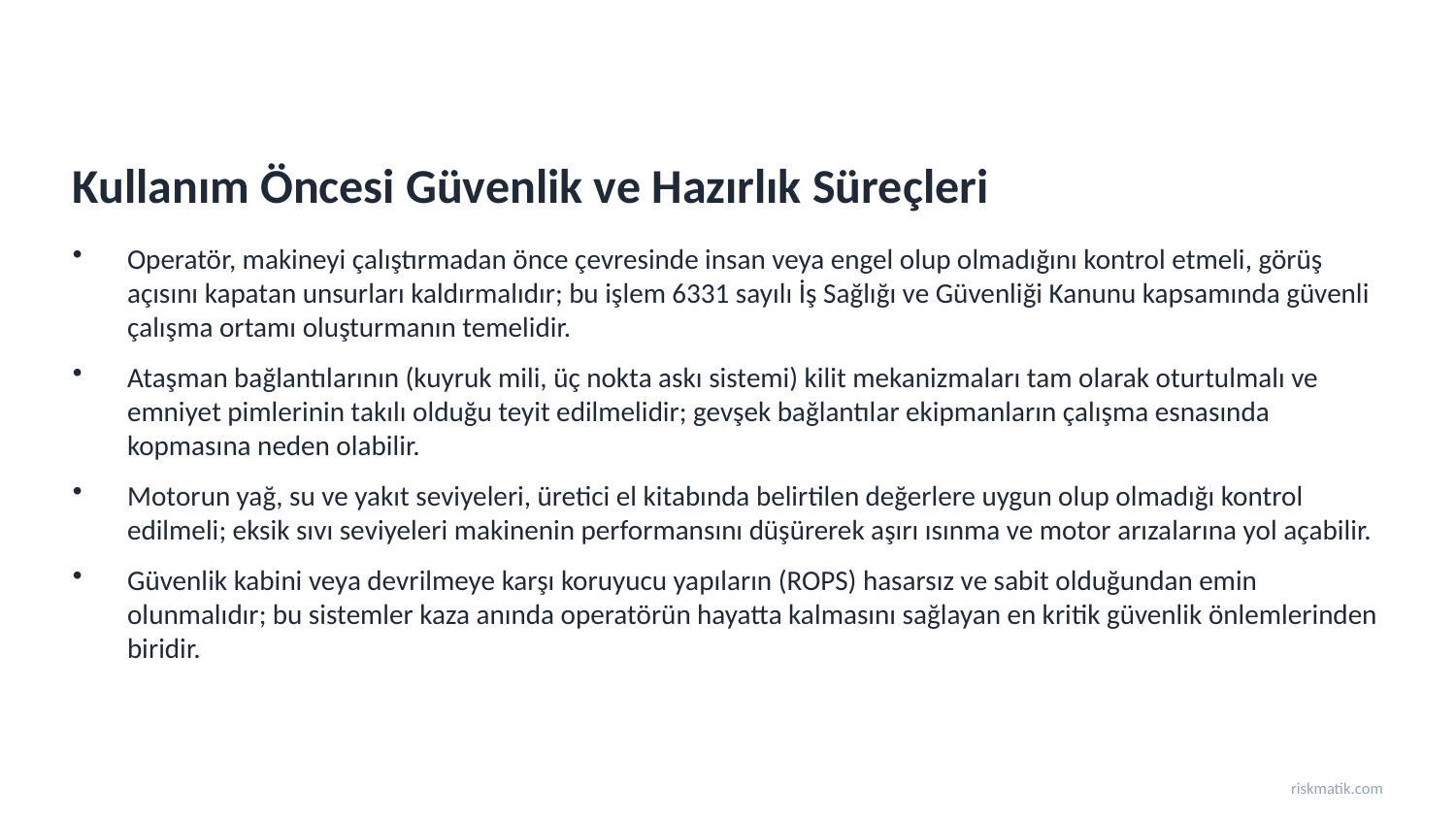

Kullanım Öncesi Güvenlik ve Hazırlık Süreçleri
Operatör, makineyi çalıştırmadan önce çevresinde insan veya engel olup olmadığını kontrol etmeli, görüş açısını kapatan unsurları kaldırmalıdır; bu işlem 6331 sayılı İş Sağlığı ve Güvenliği Kanunu kapsamında güvenli çalışma ortamı oluşturmanın temelidir.
Ataşman bağlantılarının (kuyruk mili, üç nokta askı sistemi) kilit mekanizmaları tam olarak oturtulmalı ve emniyet pimlerinin takılı olduğu teyit edilmelidir; gevşek bağlantılar ekipmanların çalışma esnasında kopmasına neden olabilir.
Motorun yağ, su ve yakıt seviyeleri, üretici el kitabında belirtilen değerlere uygun olup olmadığı kontrol edilmeli; eksik sıvı seviyeleri makinenin performansını düşürerek aşırı ısınma ve motor arızalarına yol açabilir.
Güvenlik kabini veya devrilmeye karşı koruyucu yapıların (ROPS) hasarsız ve sabit olduğundan emin olunmalıdır; bu sistemler kaza anında operatörün hayatta kalmasını sağlayan en kritik güvenlik önlemlerinden biridir.
riskmatik.com